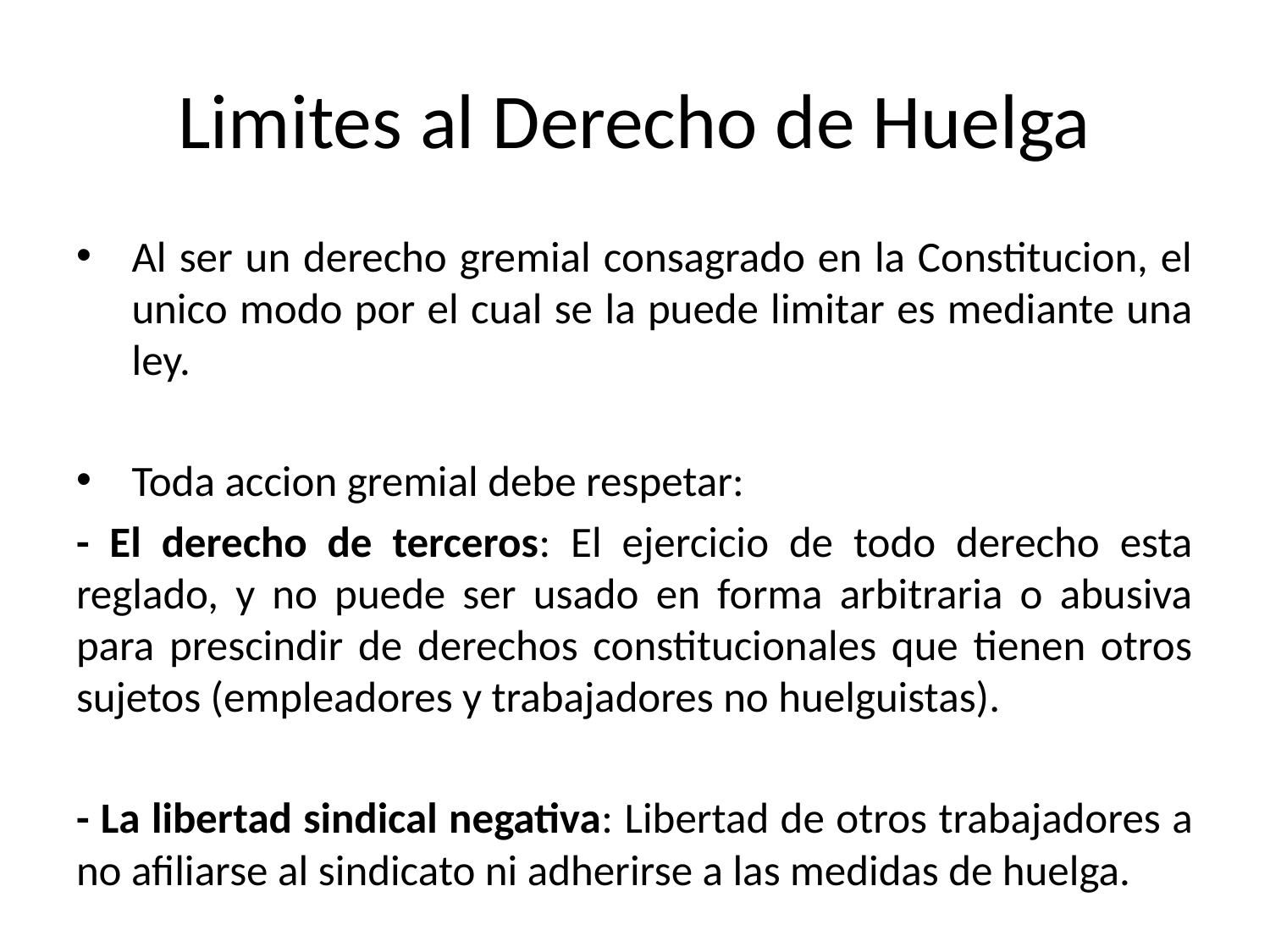

# Limites al Derecho de Huelga
Al ser un derecho gremial consagrado en la Constitucion, el unico modo por el cual se la puede limitar es mediante una ley.

Toda accion gremial debe respetar:
- El derecho de terceros: El ejercicio de todo derecho esta reglado, y no puede ser usado en forma arbitraria o abusiva para prescindir de derechos constitucionales que tienen otros sujetos (empleadores y trabajadores no huelguistas).

- La libertad sindical negativa: Libertad de otros trabajadores a no afiliarse al sindicato ni adherirse a las medidas de huelga.